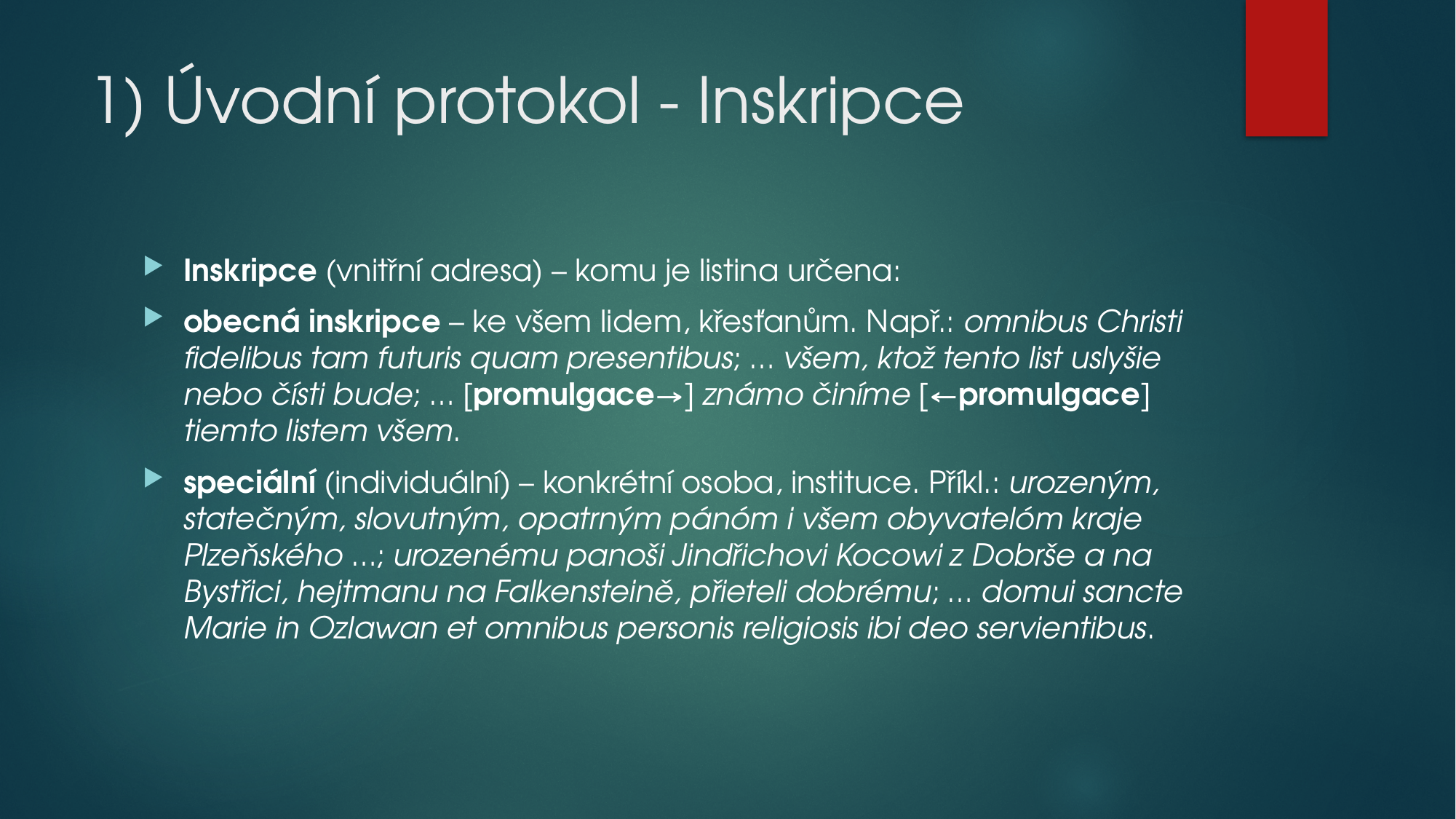

# 1) Úvodní protokol - Inskripce
Inskripce (vnitřní adresa) – komu je listina určena:
obecná inskripce – ke všem lidem, křesťanům. Např.: omnibus Christi fidelibus tam futuris quam presentibus; … všem, ktož tento list uslyšie nebo čísti bude; … [promulgace→] známo činíme [←promulgace] tiemto listem všem.
speciální (individuální) – konkrétní osoba, instituce. Příkl.: urozeným, statečným, slovutným, opatrným pánóm i všem obyvatelóm kraje Plzeňského …; urozenému panoši Jindřichovi Kocowi z Dobrše a na Bystřici, hejtmanu na Falkensteině, přieteli dobrému; … domui sancte Marie in Ozlawan et omnibus personis religiosis ibi deo servientibus.